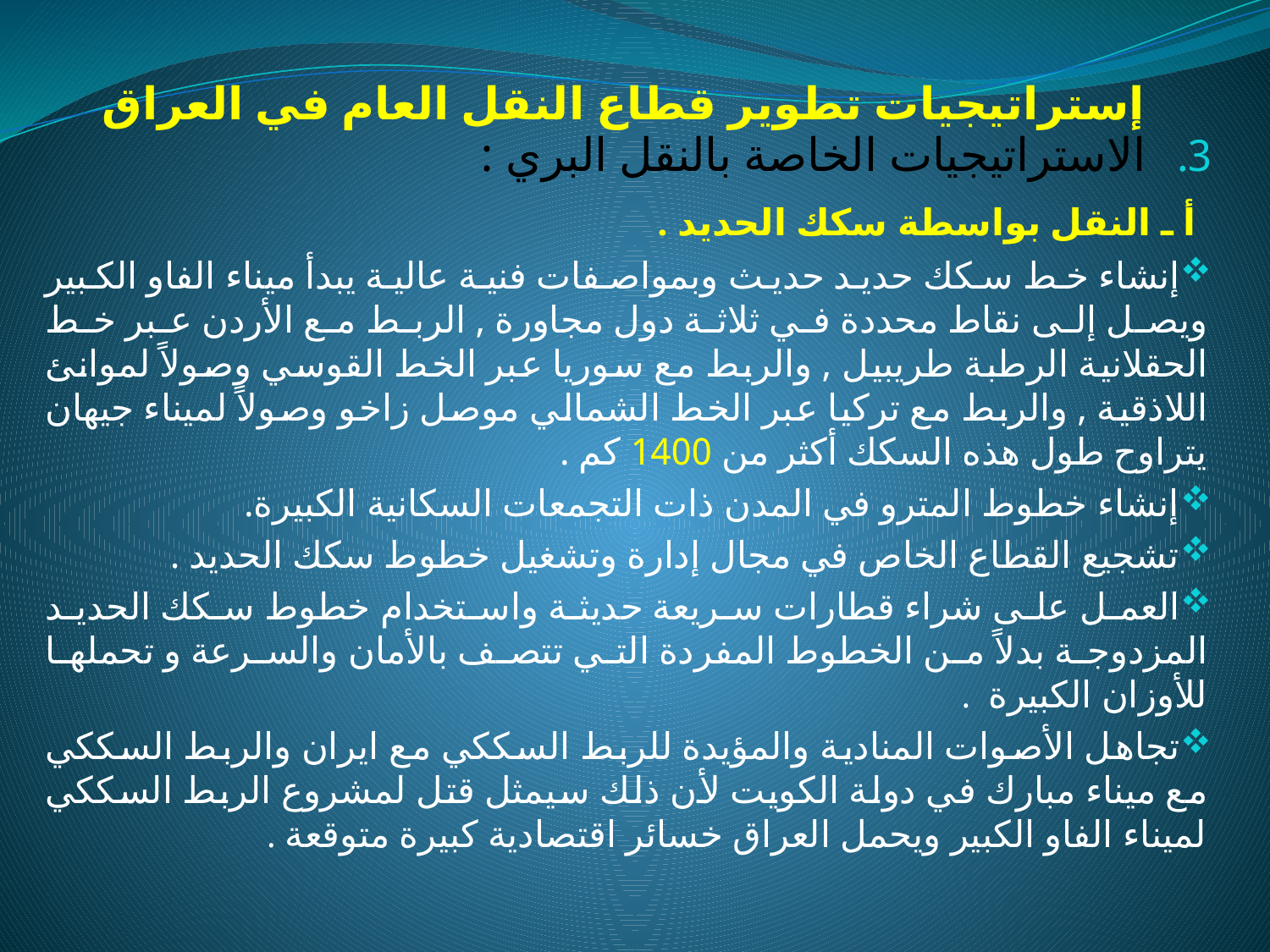

# إستراتيجيات تطوير قطاع النقل العام في العراق
الاستراتيجيات الخاصة بالنقل البري :
 أ ـ النقل بواسطة سكك الحديد .
إنشاء خط سكك حديد حديث وبمواصفات فنية عالية يبدأ ميناء الفاو الكبير ويصل إلى نقاط محددة في ثلاثة دول مجاورة , الربط مع الأردن عبر خط الحقلانية الرطبة طريبيل , والربط مع سوريا عبر الخط القوسي وصولاً لموانئ اللاذقية , والربط مع تركيا عبر الخط الشمالي موصل زاخو وصولاً لميناء جيهان يتراوح طول هذه السكك أكثر من 1400 كم .
إنشاء خطوط المترو في المدن ذات التجمعات السكانية الكبيرة.
تشجيع القطاع الخاص في مجال إدارة وتشغيل خطوط سكك الحديد .
العمل على شراء قطارات سريعة حديثة واستخدام خطوط سكك الحديد المزدوجة بدلاً من الخطوط المفردة التي تتصف بالأمان والسرعة و تحملها للأوزان الكبيرة  .
تجاهل الأصوات المنادية والمؤيدة للربط السككي مع ايران والربط السككي مع ميناء مبارك في دولة الكويت لأن ذلك سيمثل قتل لمشروع الربط السككي لميناء الفاو الكبير ويحمل العراق خسائر اقتصادية كبيرة متوقعة .